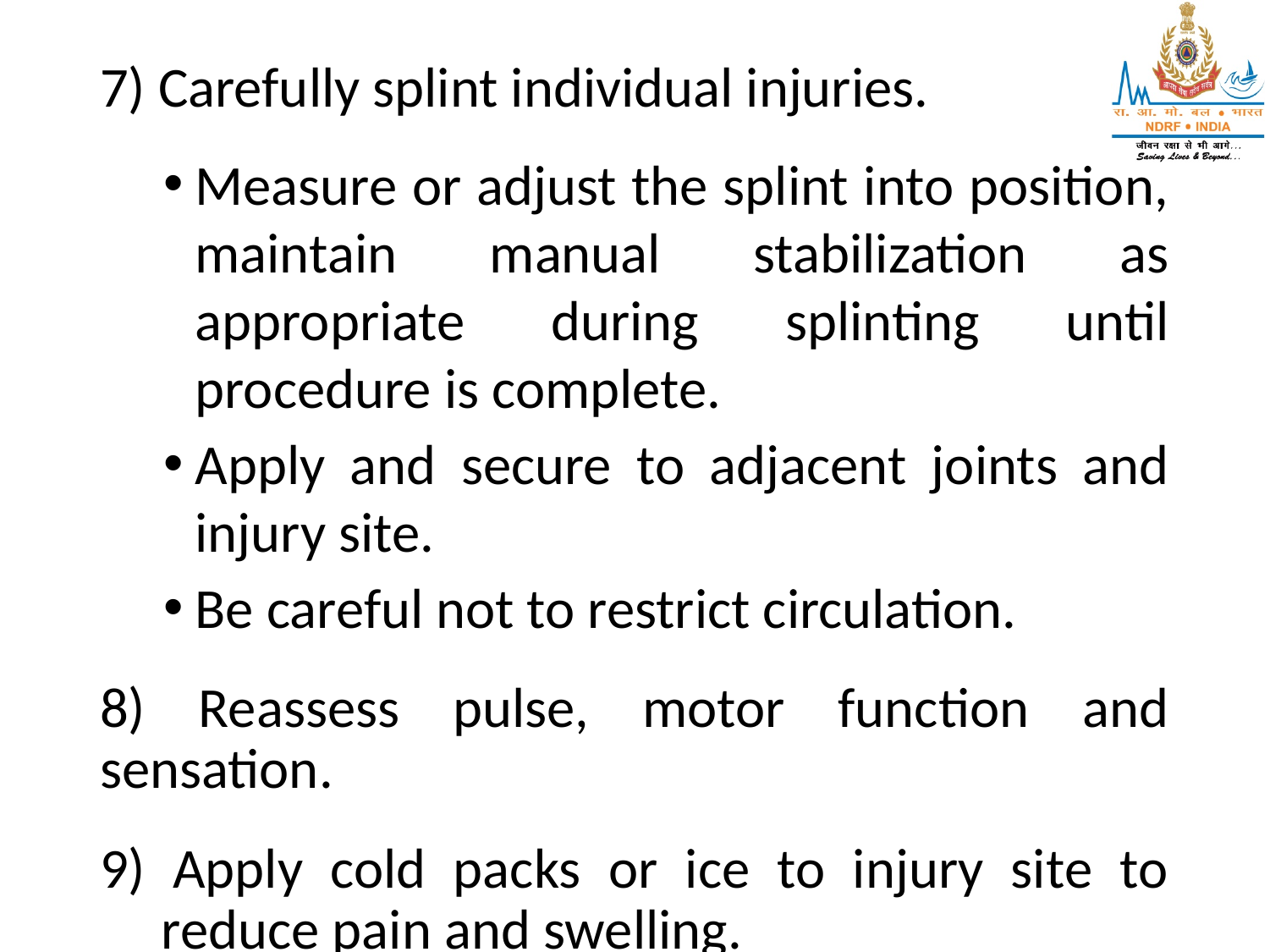

7) Carefully splint individual injuries.
Measure or adjust the splint into position, maintain manual stabilization as appropriate during splinting until procedure is complete.
Apply and secure to adjacent joints and injury site.
Be careful not to restrict circulation.
8) Reassess pulse, motor function and sensation.
9) Apply cold packs or ice to injury site to reduce pain and swelling.
10) Treat for shock.